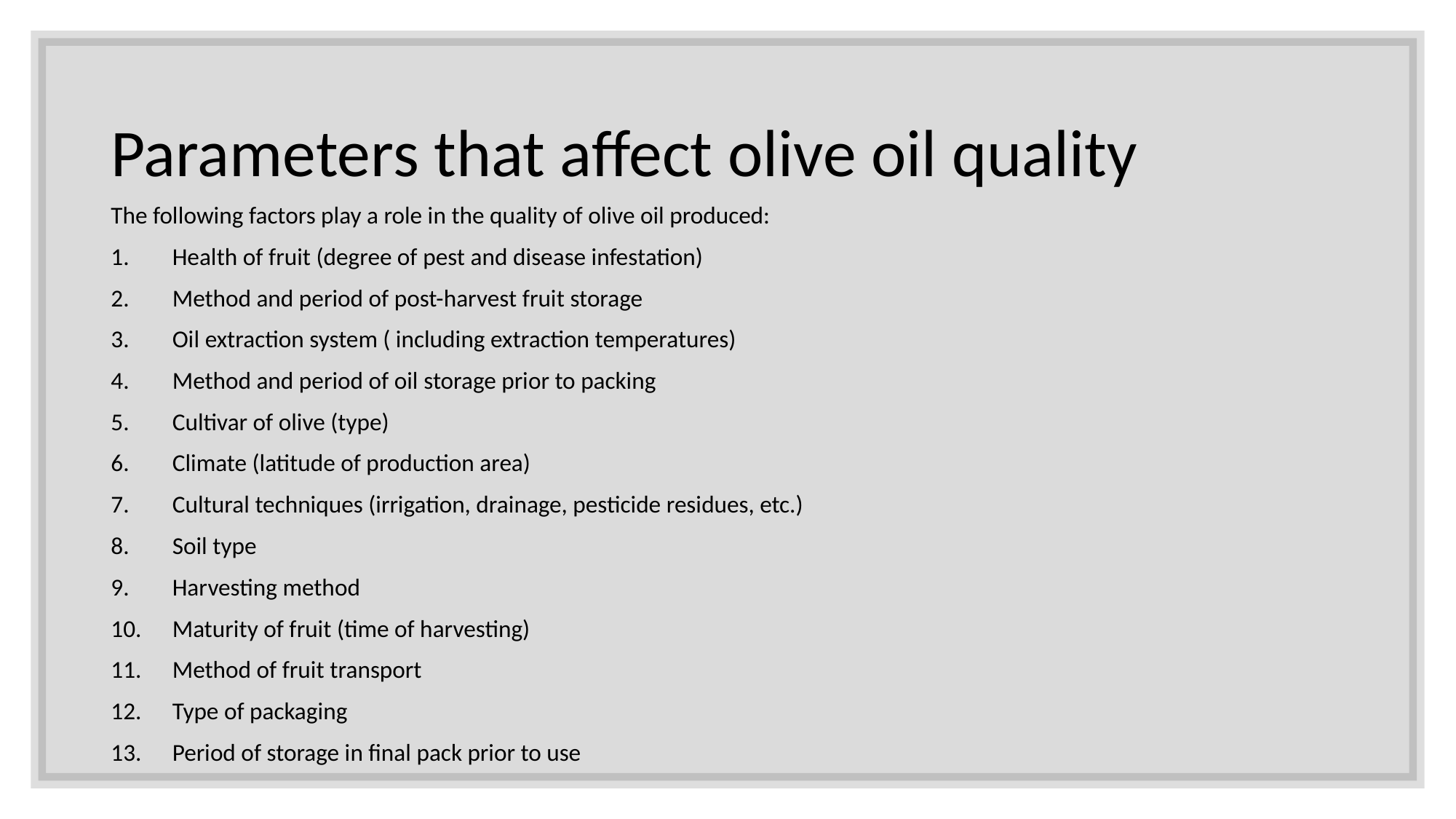

# Parameters that affect olive oil quality
The following factors play a role in the quality of olive oil produced:
Health of fruit (degree of pest and disease infestation)
Method and period of post-harvest fruit storage
Oil extraction system ( including extraction temperatures)
Method and period of oil storage prior to packing
Cultivar of olive (type)
Climate (latitude of production area)
Cultural techniques (irrigation, drainage, pesticide residues, etc.)
Soil type
Harvesting method
Maturity of fruit (time of harvesting)
Method of fruit transport
Type of packaging
Period of storage in final pack prior to use